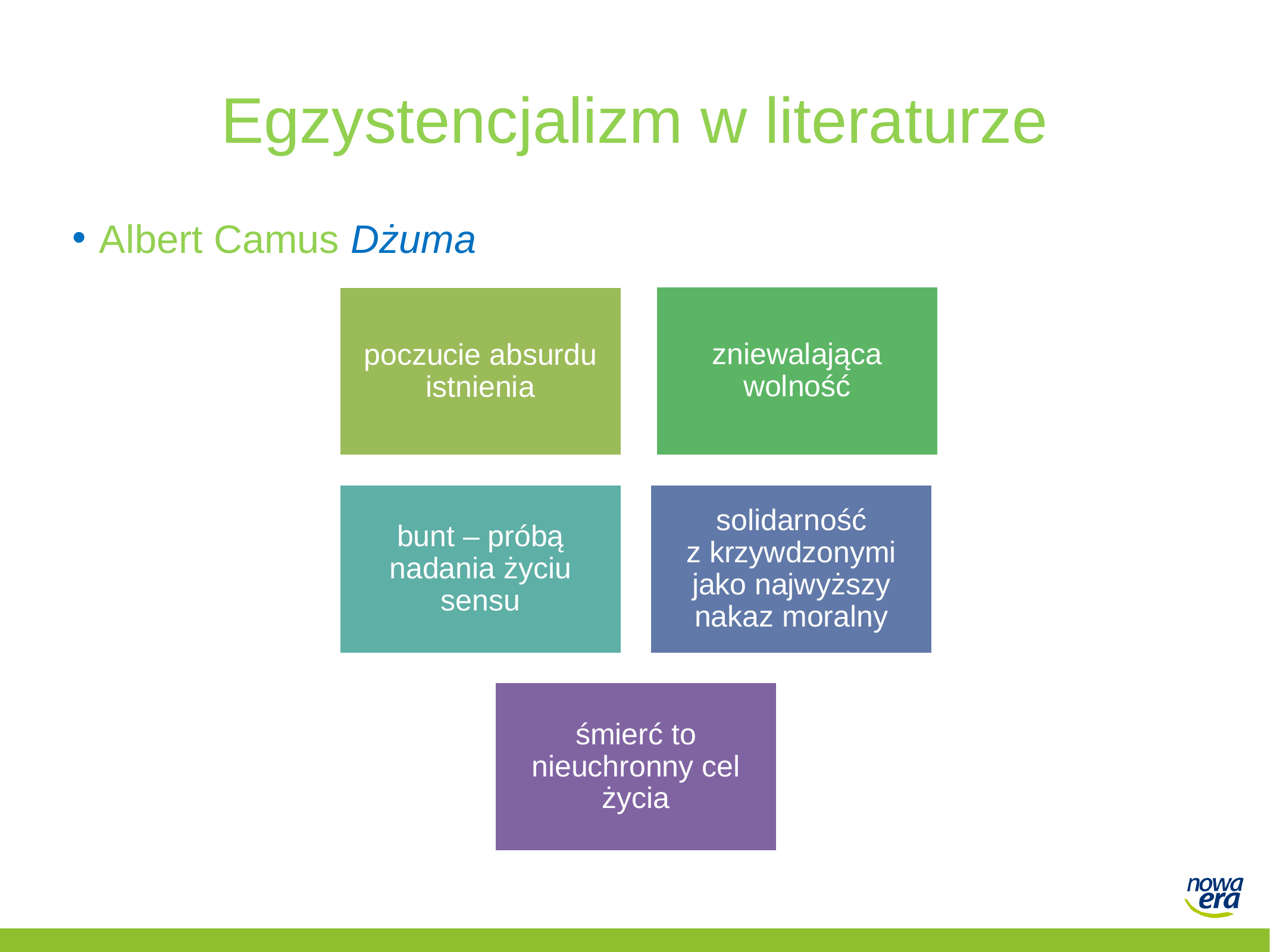

# Egzystencjalizm w literaturze
Albert Camus Dżuma
poczucie absurdu istnienia
zniewalająca wolność
bunt – próbą nadania życiu sensu
solidarność
z krzywdzonymi jako najwyższy nakaz moralny
śmierć to nieuchronny cel życia